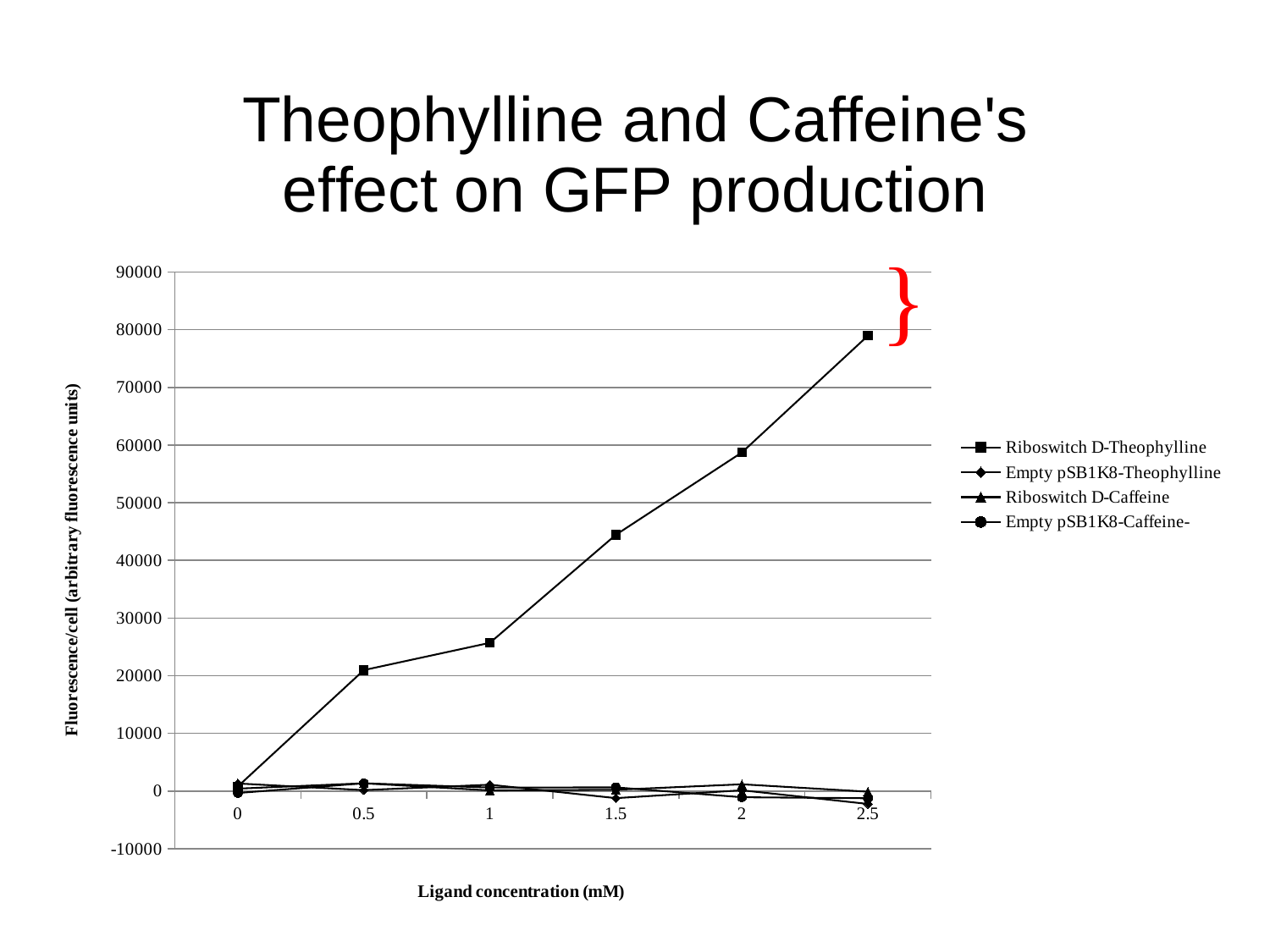

### Chart: Theophylline and Caffeine's effect on GFP production

| Category |  |  |  |  |
|---|---|---|---|---|
| 0.0 | 802.6761738696036 | 1312.8897215448 | 422.6639103144991 | -333.8693462119864 |
| 0.5 | 20970.63630077335 | 162.4560844829496 | 1344.147625640493 | 1342.784194641033 |
| 1.0 | 25706.96181941684 | 1104.63313533404 | 110.3056588291218 | 607.3794502145277 |
| 1.5 | 44437.39062855615 | -1223.462123877163 | 216.1220057435873 | 638.7689953137526 |
| 2.0 | 58716.02139527519 | 135.4069930989633 | 1176.539975940835 | -1068.452471984663 |
| 2.5 | 78955.3188625151 | -2231.036260495074 | -108.7786772279463 | -1247.828648699923 |
}